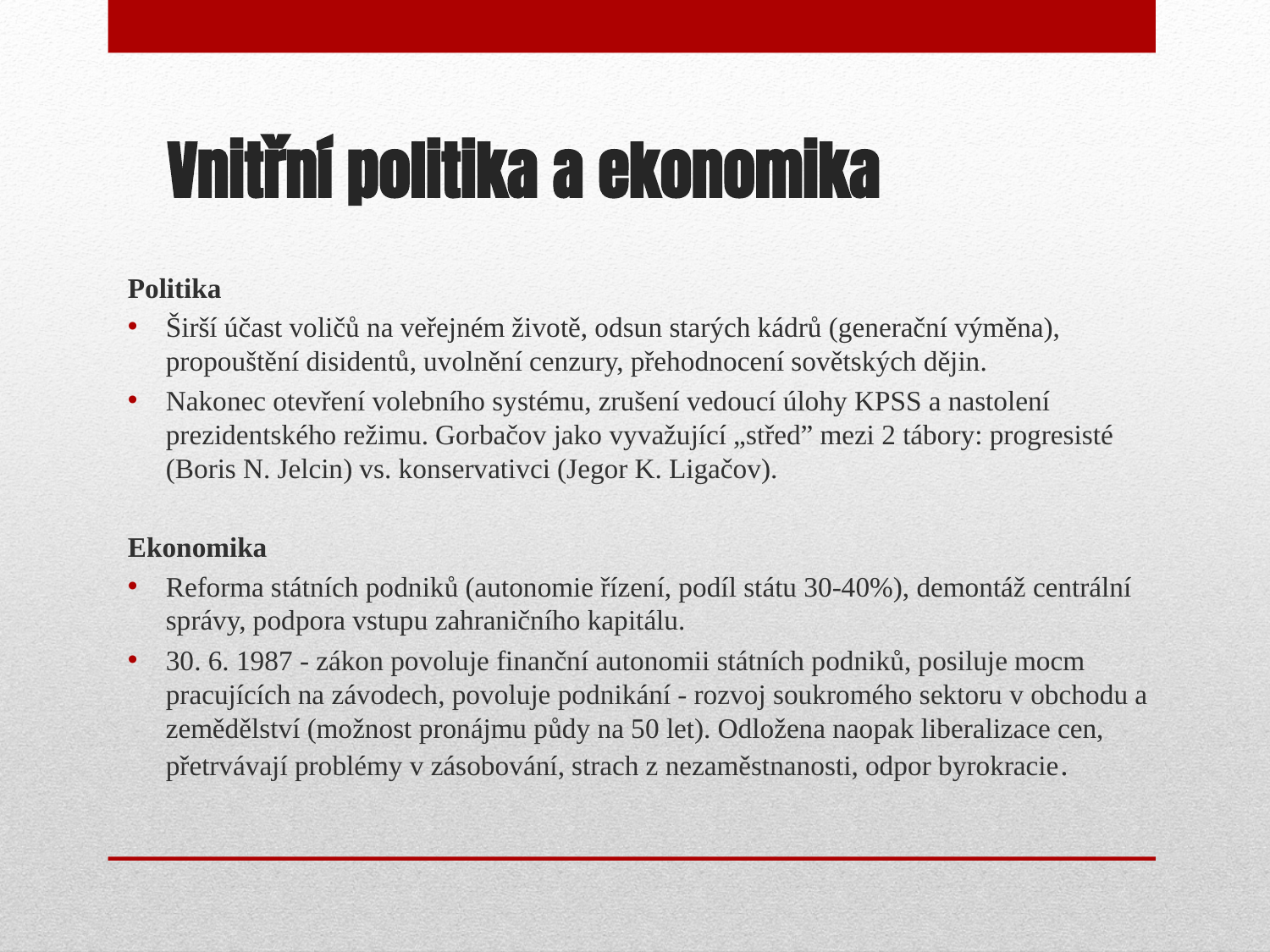

# Vnitřní politika a ekonomika
Politika
Širší účast voličů na veřejném životě, odsun starých kádrů (generační výměna), propouštění disidentů, uvolnění cenzury, přehodnocení sovětských dějin.
Nakonec otevření volebního systému, zrušení vedoucí úlohy KPSS a nastolení prezidentského režimu. Gorbačov jako vyvažující „střed” mezi 2 tábory: progresisté (Boris N. Jelcin) vs. konservativci (Jegor K. Ligačov).

Ekonomika
Reforma státních podniků (autonomie řízení, podíl státu 30-40%), demontáž centrální správy, podpora vstupu zahraničního kapitálu.
30. 6. 1987 - zákon povoluje finanční autonomii státních podniků, posiluje mocm pracujících na závodech, povoluje podnikání - rozvoj soukromého sektoru v obchodu a zemědělství (možnost pronájmu půdy na 50 let). Odložena naopak liberalizace cen, přetrvávají problémy v zásobování, strach z nezaměstnanosti, odpor byrokracie.